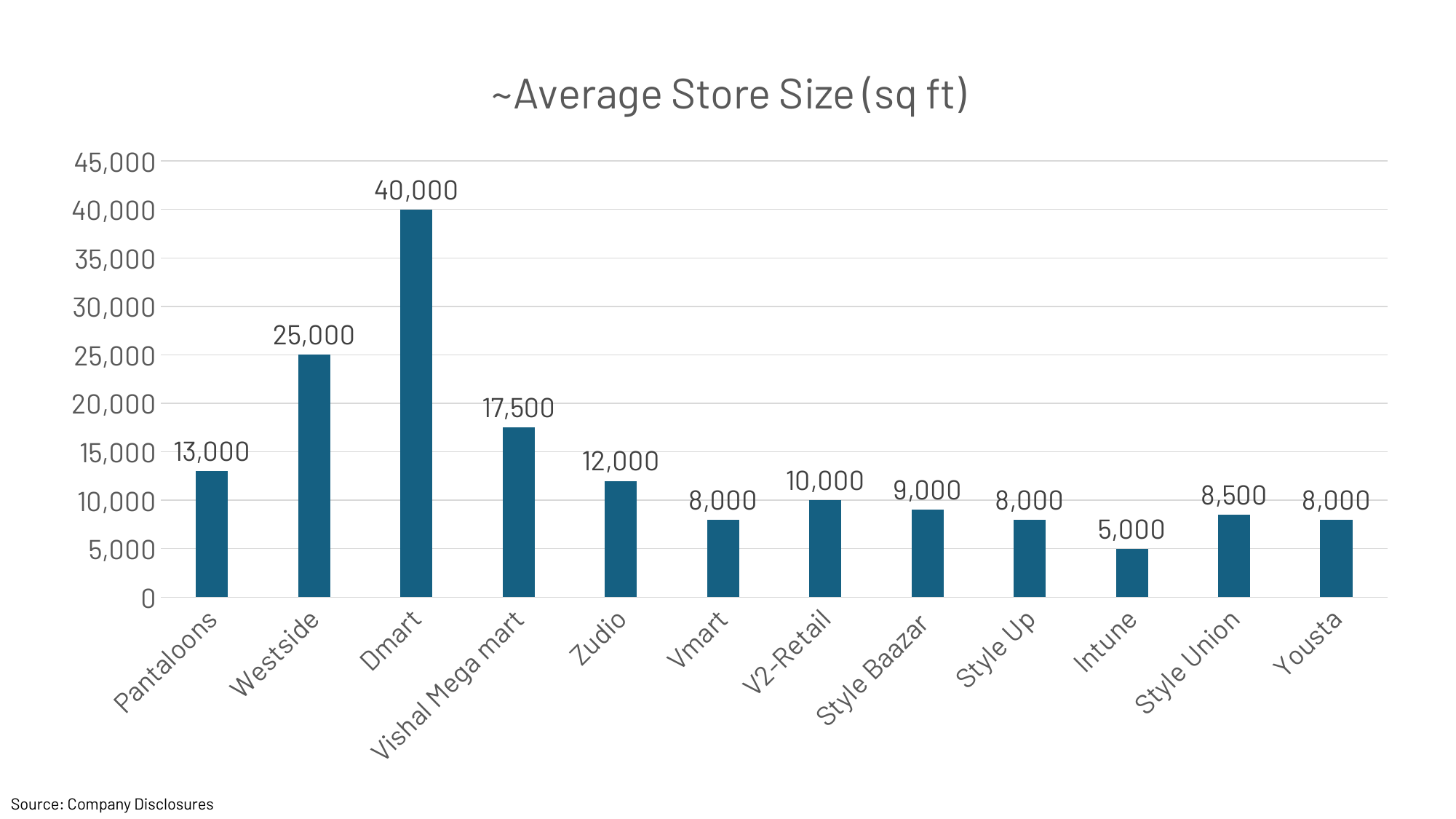

### Chart: ~Average Store Size (sq ft)

| Category | FY 2025 |
|---|---|
| Pantaloons | 13000.0 |
| Westside | 25000.0 |
| Dmart | 40000.0 |
| Vishal Mega mart | 17500.0 |
| Zudio | 12000.0 |
| Vmart | 8000.0 |
| V2-Retail | 10000.0 |
| Style Baazar  | 9000.0 |
| Style Up | 8000.0 |
| Intune | 5000.0 |
| Style Union | 8500.0 |
| Yousta | 8000.0 |
Source: Company Disclosures